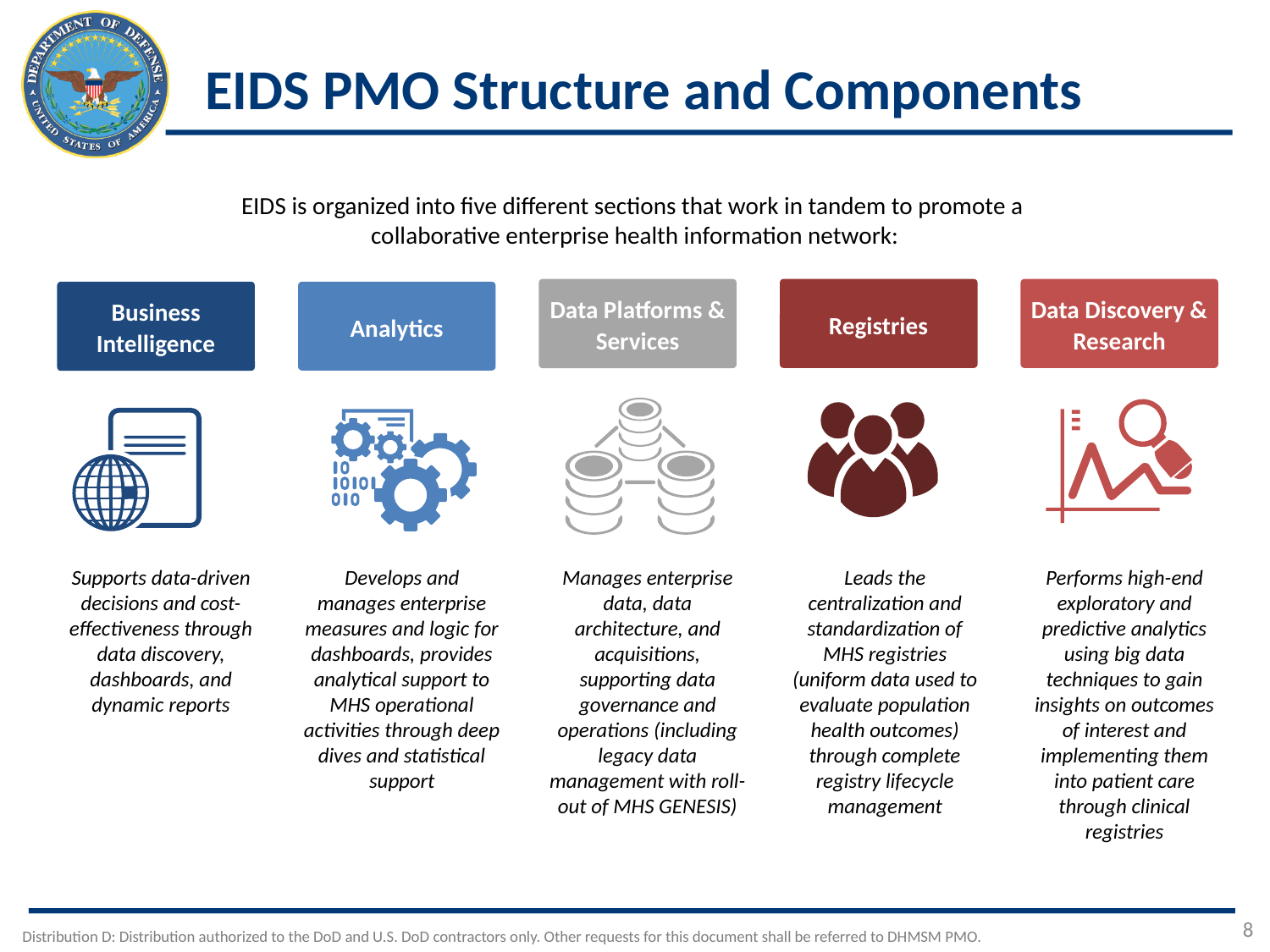

# EIDS PMO Structure and Components
EIDS is organized into five different sections that work in tandem to promote a
collaborative enterprise health information network:
Data Platforms & Services
Registries
Data Discovery &
Research
Business Intelligence
Analytics

Supports data-driven decisions and cost-effectiveness through data discovery, dashboards, and dynamic reports
Develops and manages enterprise measures and logic for dashboards, provides analytical support to MHS operational activities through deep dives and statistical support
Manages enterprise data, data architecture, and acquisitions, supporting data governance and operations (including legacy data management with roll-out of MHS GENESIS)
Leads the centralization and standardization of MHS registries (uniform data used to evaluate population health outcomes) through complete registry lifecycle management
Performs high-end exploratory and predictive analytics using big data techniques to gain insights on outcomes of interest and implementing them into patient care through clinical registries
8